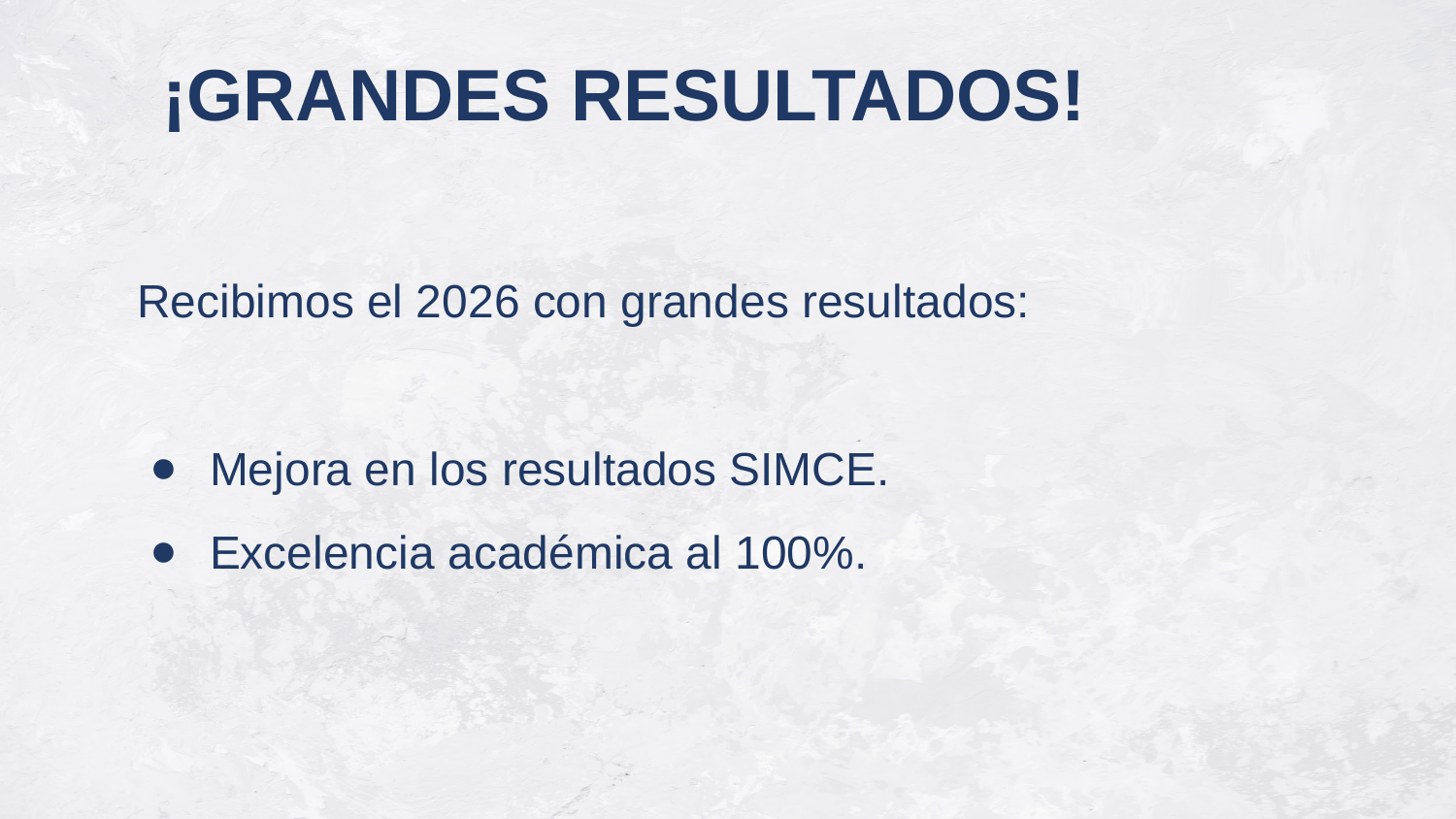

# ¡GRANDES RESULTADOS!
Recibimos el 2026 con grandes resultados:

Mejora en los resultados SIMCE.
Excelencia académica al 100%.